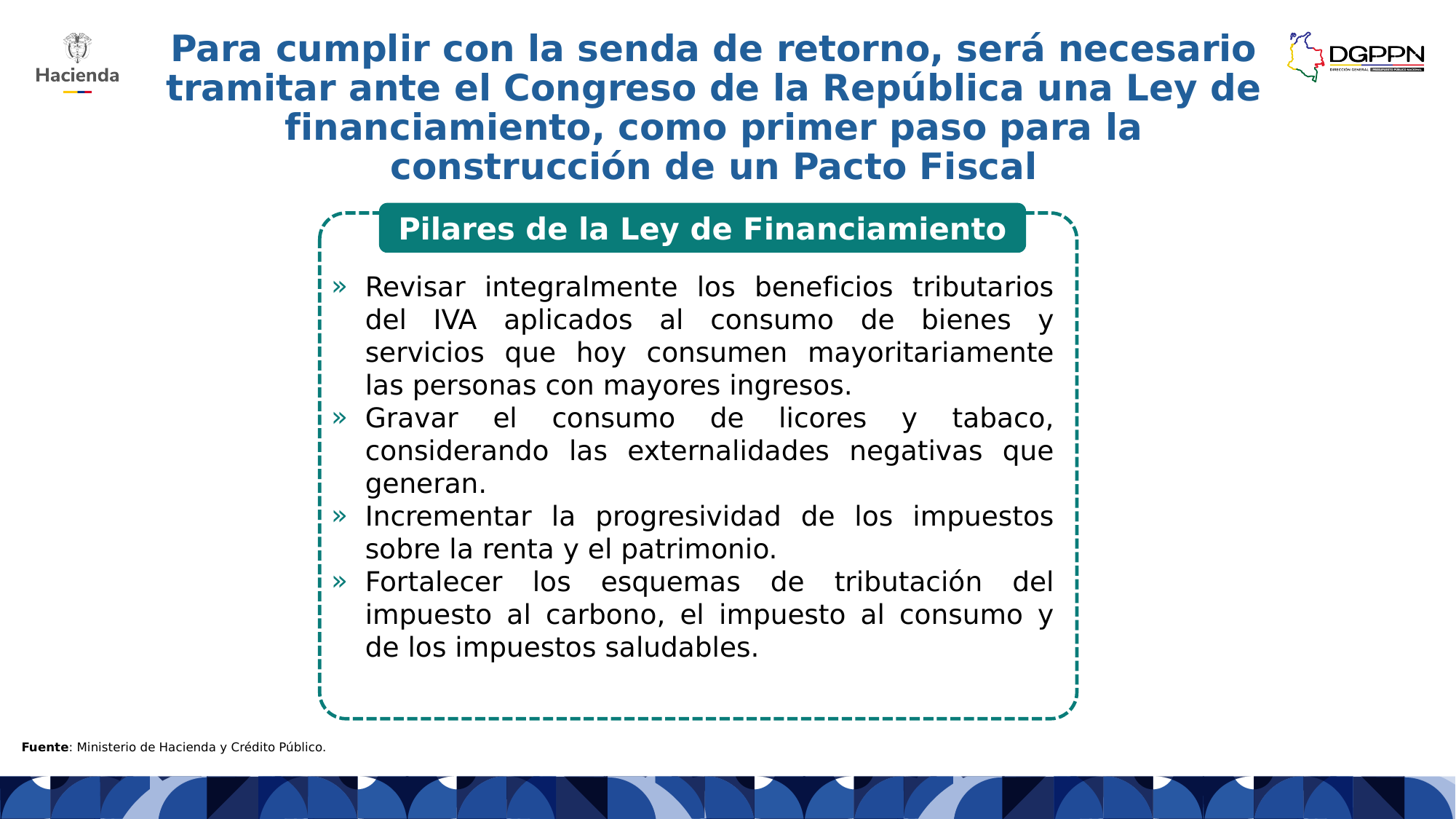

Para cumplir con la senda de retorno, será necesario tramitar ante el Congreso de la República una Ley de financiamiento, como primer paso para la construcción de un Pacto Fiscal
Pilares de la Ley de Financiamiento

Revisar integralmente los beneficios tributarios del IVA aplicados al consumo de bienes y servicios que hoy consumen mayoritariamente las personas con mayores ingresos.
Gravar el consumo de licores y tabaco, considerando las externalidades negativas que generan.
Incrementar la progresividad de los impuestos sobre la renta y el patrimonio.
Fortalecer los esquemas de tributación del impuesto al carbono, el impuesto al consumo y de los impuestos saludables.
Fuente: Ministerio de Hacienda y Crédito Público.